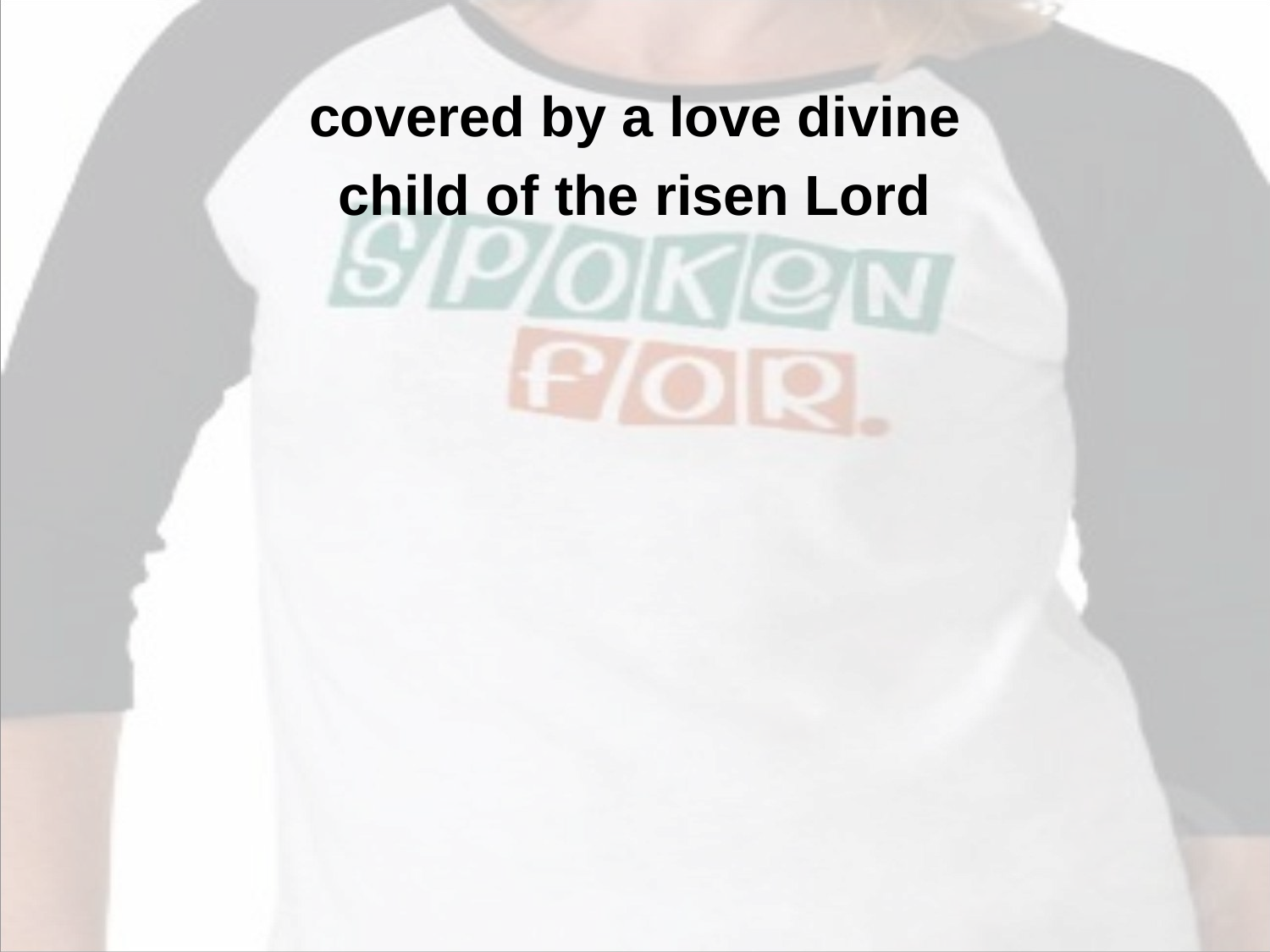

covered by a love divine
child of the risen Lord